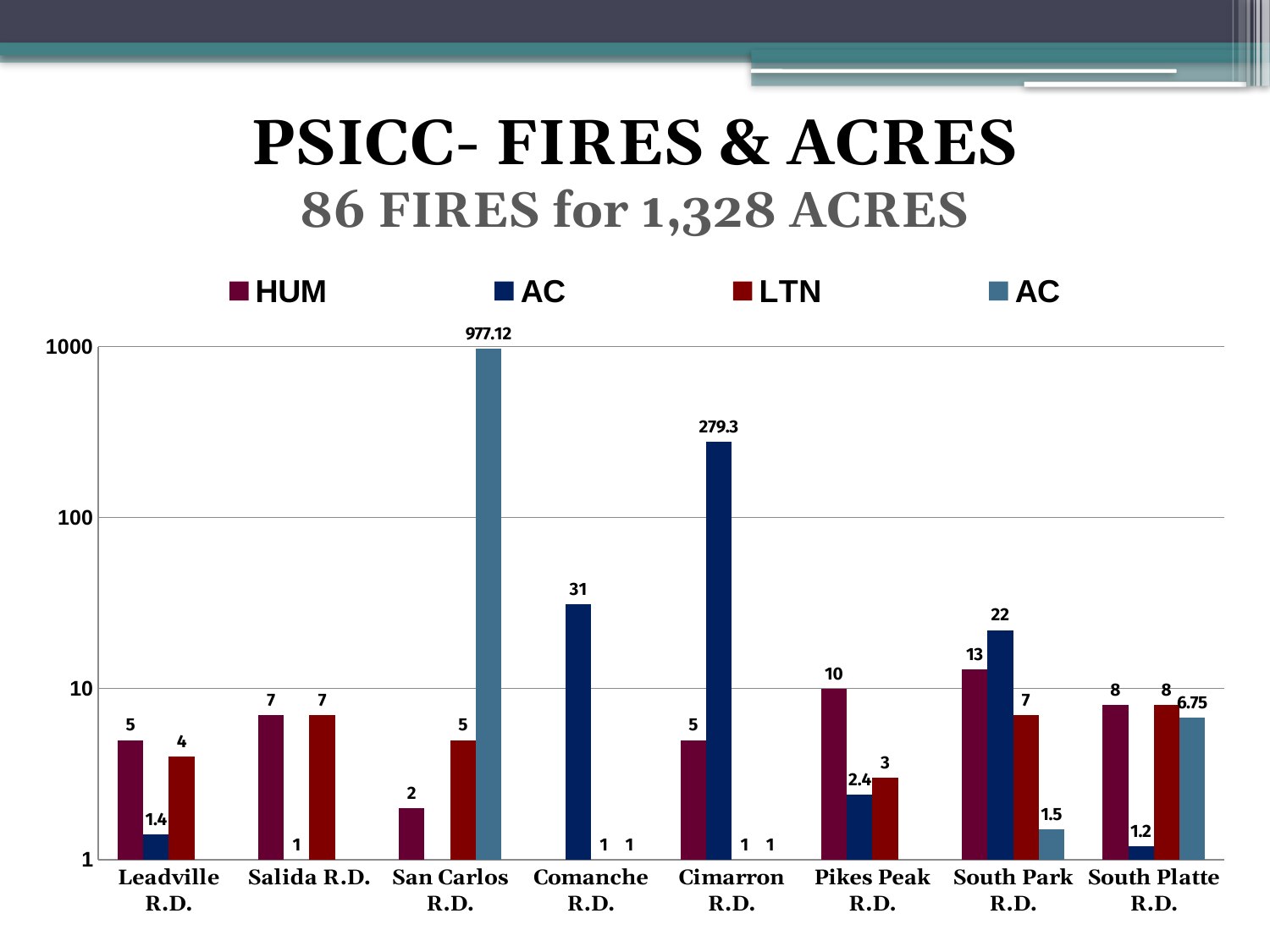

PSICC- FIRES & ACRES
86 FIRES for 1,328 ACRES

### Chart

| Category | HUM | AC | LTN | AC |
|---|---|---|---|---|
| Leadville R.D. | 5.0 | 1.4 | 4.0 | 0.7000000000000004 |
| Salida R.D. | 7.0 | 1.0 | 7.0 | 0.8500000000000004 |
| San Carlos R.D. | 2.0 | 0.3500000000000002 | 5.0 | 977.12 |
| Comanche R.D. | 0.0 | 31.0 | 1.0 | 1.0 |
| Cimarron R.D. | 5.0 | 279.3 | 1.0 | 1.0 |
| Pikes Peak R.D. | 10.0 | 2.4 | 3.0 | 0.3000000000000002 |
| South Park R.D. | 13.0 | 22.0 | 7.0 | 1.5 |
| South Platte R.D. | 8.0 | 1.2 | 8.0 | 6.75 |